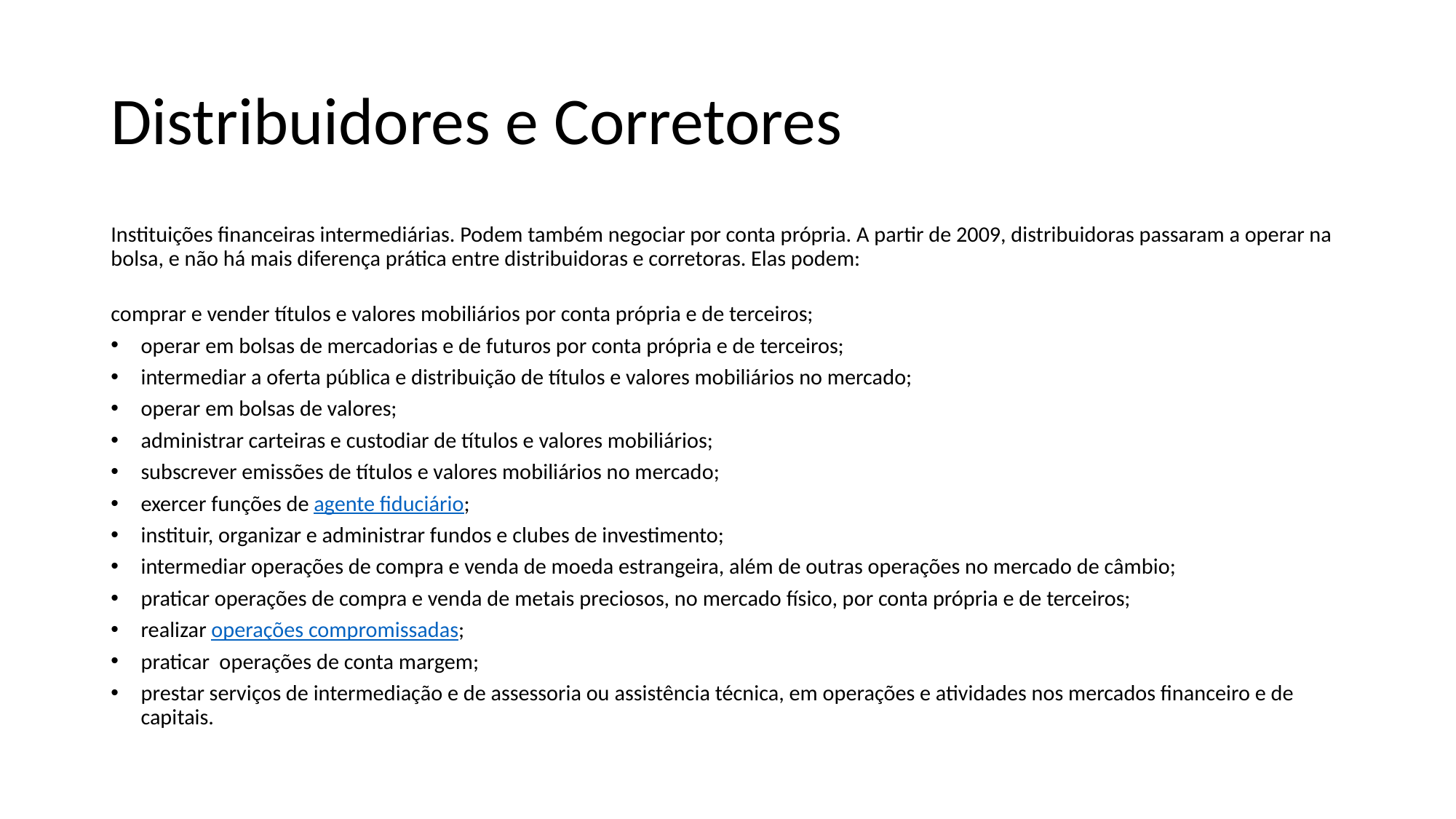

# Distribuidores e Corretores
Instituições financeiras intermediárias. Podem também negociar por conta própria. A partir de 2009, distribuidoras passaram a operar na bolsa, e não há mais diferença prática entre distribuidoras e corretoras. Elas podem:
comprar e vender títulos e valores mobiliários por conta própria e de terceiros;
operar em bolsas de mercadorias e de futuros por conta própria e de terceiros;
intermediar a oferta pública e distribuição de títulos e valores mobiliários no mercado;
operar em bolsas de valores;
administrar carteiras e custodiar de títulos e valores mobiliários;
subscrever emissões de títulos e valores mobiliários no mercado;
exercer funções de agente fiduciário;
instituir, organizar e administrar fundos e clubes de investimento;
intermediar operações de compra e venda de moeda estrangeira, além de outras operações no mercado de câmbio;
praticar operações de compra e venda de metais preciosos, no mercado físico, por conta própria e de terceiros;
realizar operações compromissadas;
praticar  operações de conta margem;
prestar serviços de intermediação e de assessoria ou assistência técnica, em operações e atividades nos mercados financeiro e de capitais.​